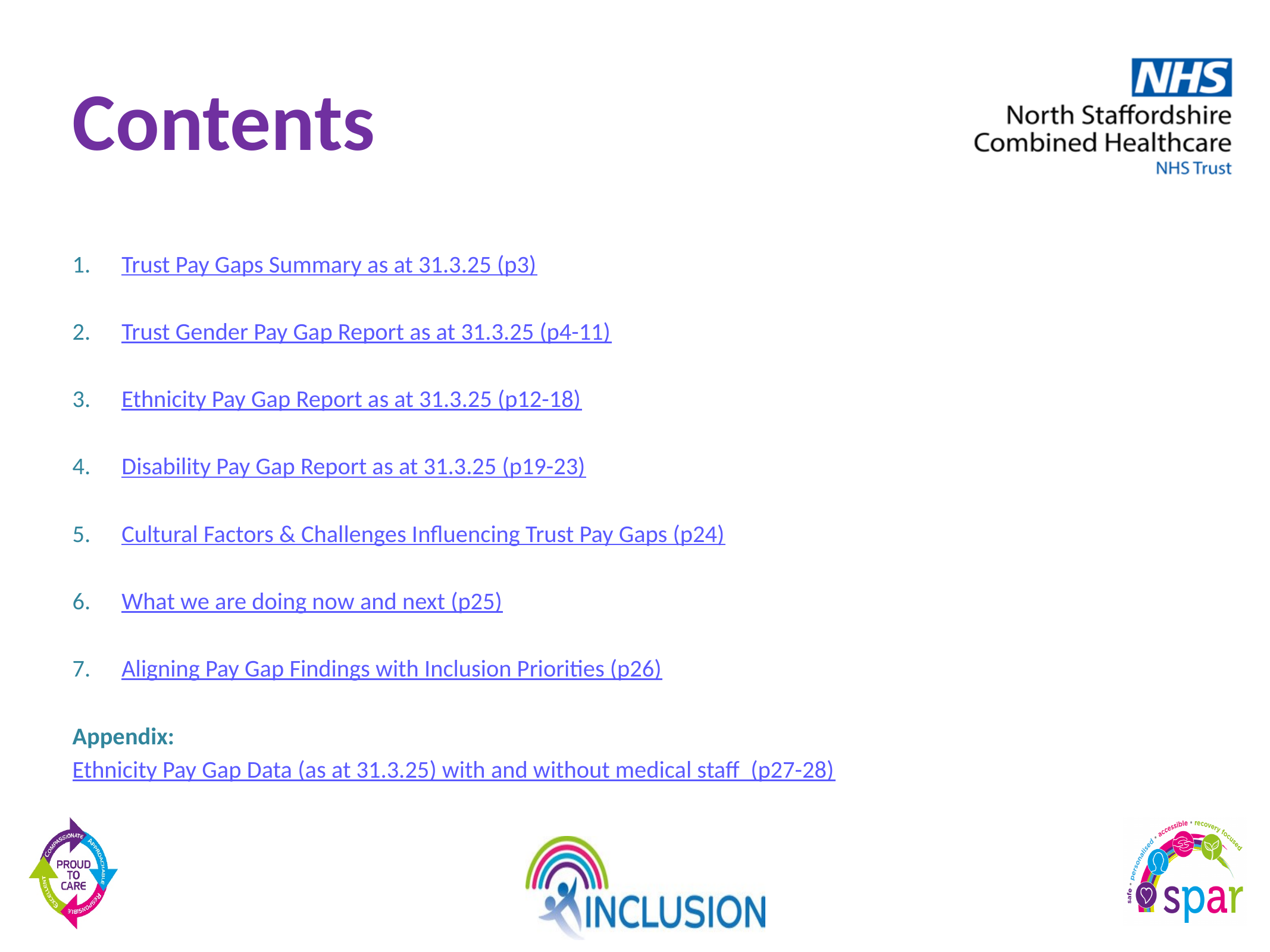

# Contents
Trust Pay Gaps Summary as at 31.3.25 (p3)

Trust Gender Pay Gap Report as at 31.3.25 (p4-11)

Ethnicity Pay Gap Report as at 31.3.25 (p12-18)

Disability Pay Gap Report as at 31.3.25 (p19-23)

Cultural Factors & Challenges Influencing Trust Pay Gaps (p24)

What we are doing now and next (p25)

Aligning Pay Gap Findings with Inclusion Priorities (p26)

Appendix:
Ethnicity Pay Gap Data (as at 31.3.25) with and without medical staff  (p27-28)
2